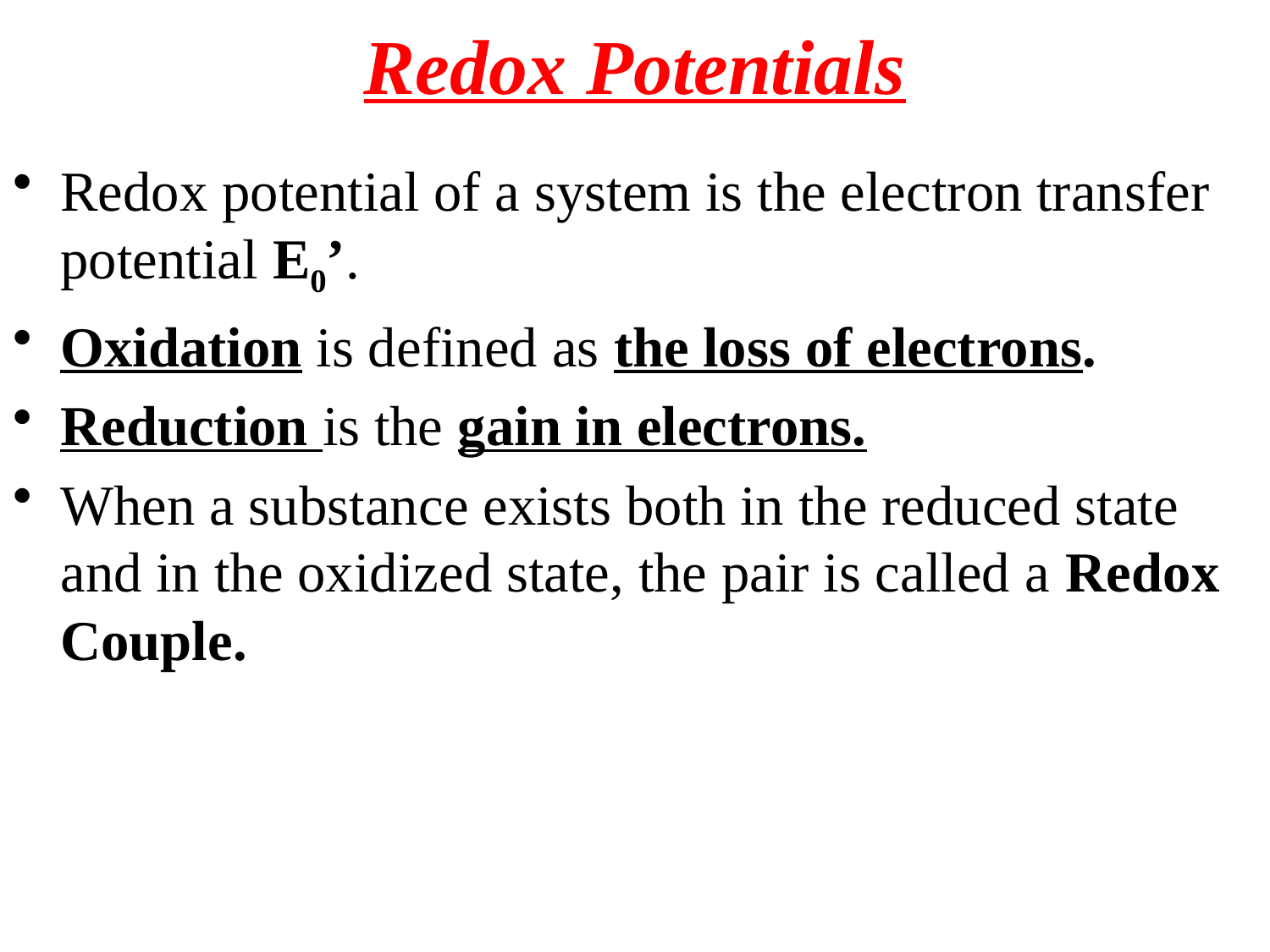

# Redox Potentials
Redox potential of a system is the electron transfer potential E0’.
Oxidation is defined as the loss of electrons.
Reduction is the gain in electrons.
When a substance exists both in the reduced state and in the oxidized state, the pair is called a Redox Couple.